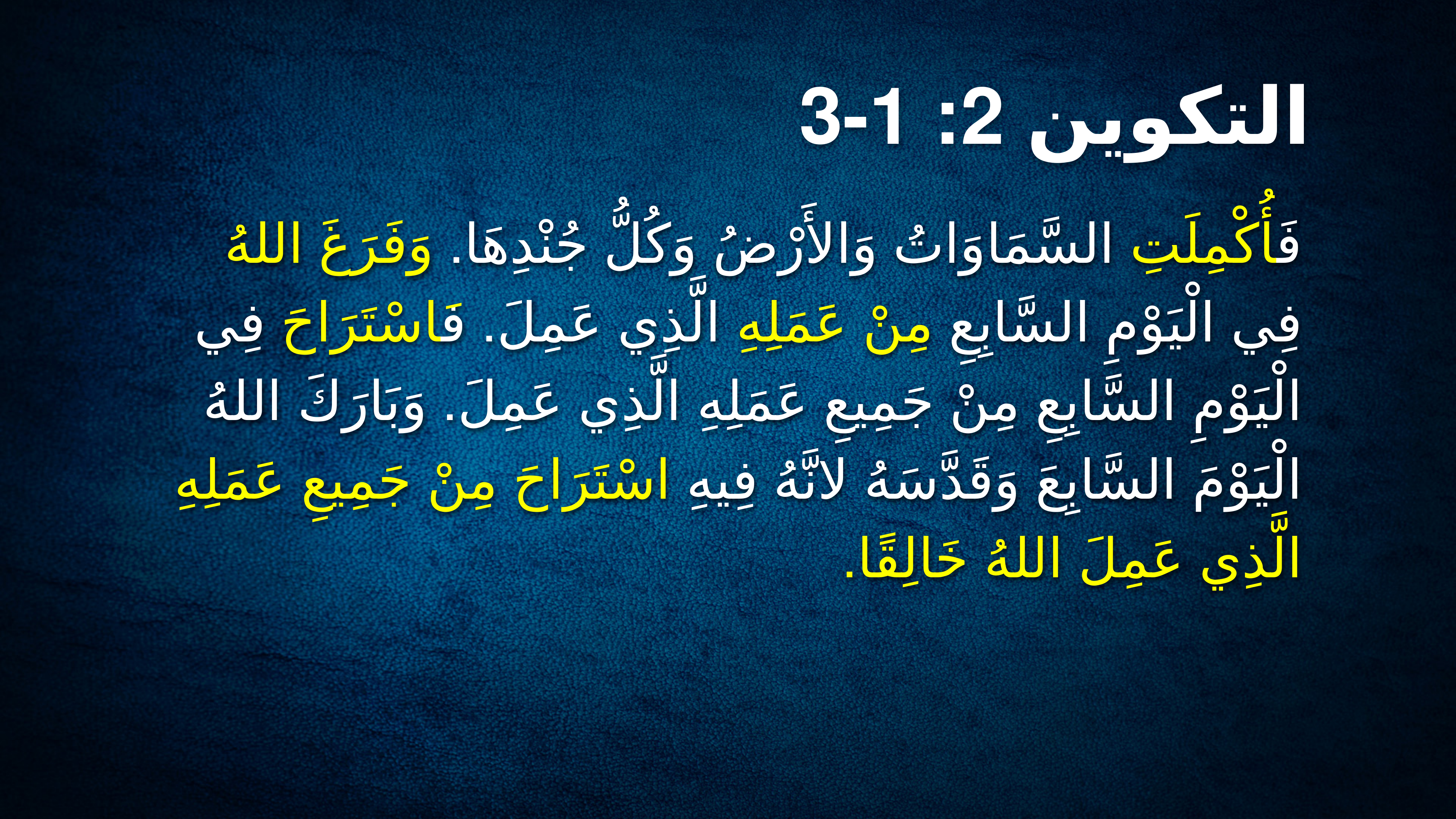

# التكوين 2: 1-3
فَأُكْمِلَتِ السَّمَاوَاتُ وَالأَرْضُ وَكُلُّ جُنْدِهَا. وَفَرَغَ اللهُ فِي الْيَوْمِ السَّابِعِ مِنْ عَمَلِهِ الَّذِي عَمِلَ. فَاسْتَرَاحَ فِي الْيَوْمِ السَّابِعِ مِنْ جَمِيعِ عَمَلِهِ الَّذِي عَمِلَ. وَبَارَكَ اللهُ الْيَوْمَ السَّابِعَ وَقَدَّسَهُ لانَّهُ فِيهِ اسْتَرَاحَ مِنْ جَمِيعِ عَمَلِهِ الَّذِي عَمِلَ اللهُ خَالِقًا.